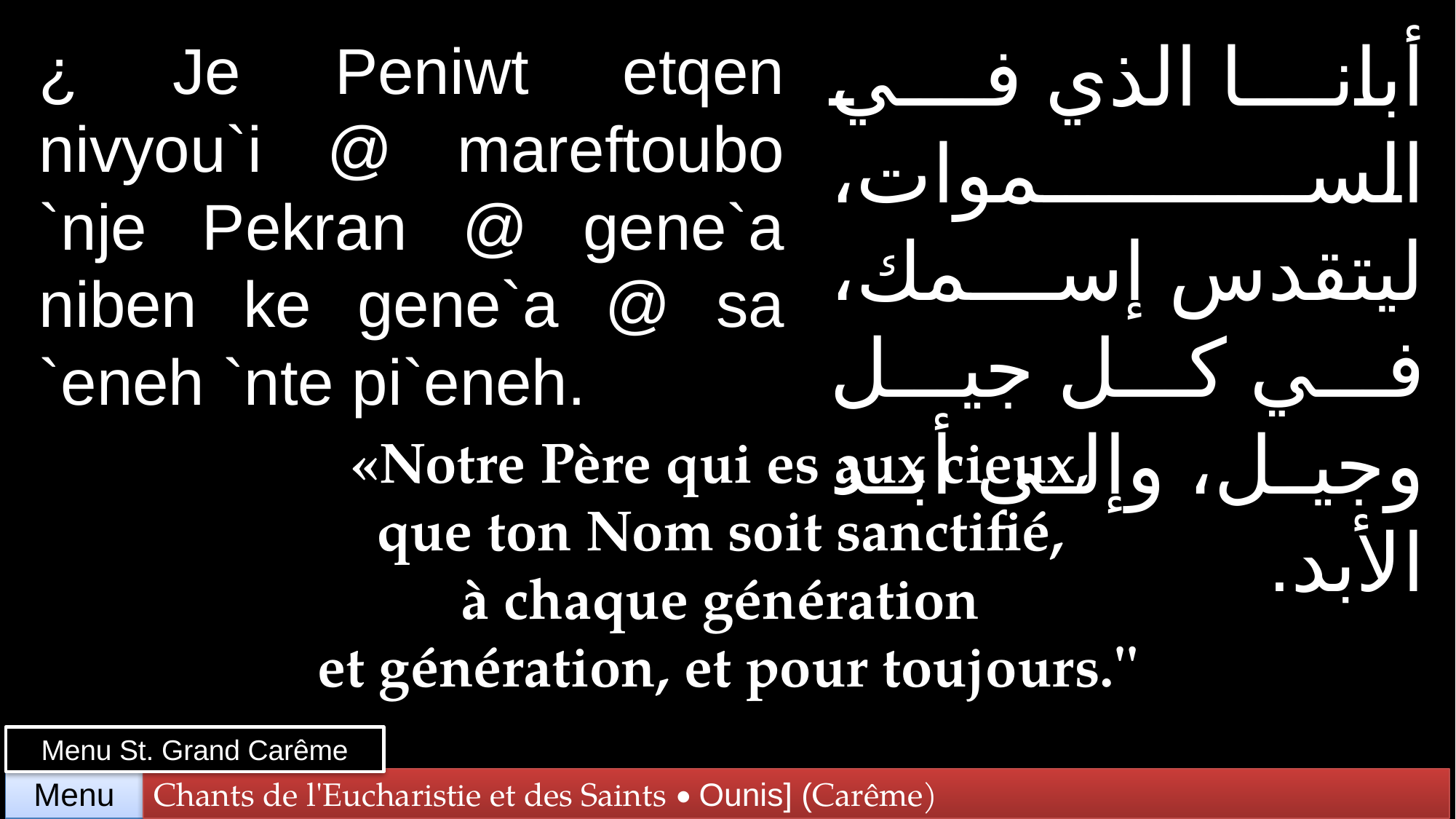

أبانا الذي في السموات، ليتقدس إسمك، في كل جيل وجيل، وإلى أبد الأبد.
¿ Je Peniwt etqen nivyou`i @ mareftoubo `nje Pekran @ gene`a niben ke gene`a @ sa `eneh `nte pi`eneh.
«Notre Père qui es aux cieux,
que ton Nom soit sanctifié,
à chaque génération
et génération, et pour toujours."
Menu St. Grand Carême
Chants de l'Eucharistie et des Saints • Ounis] (Carême)
Menu